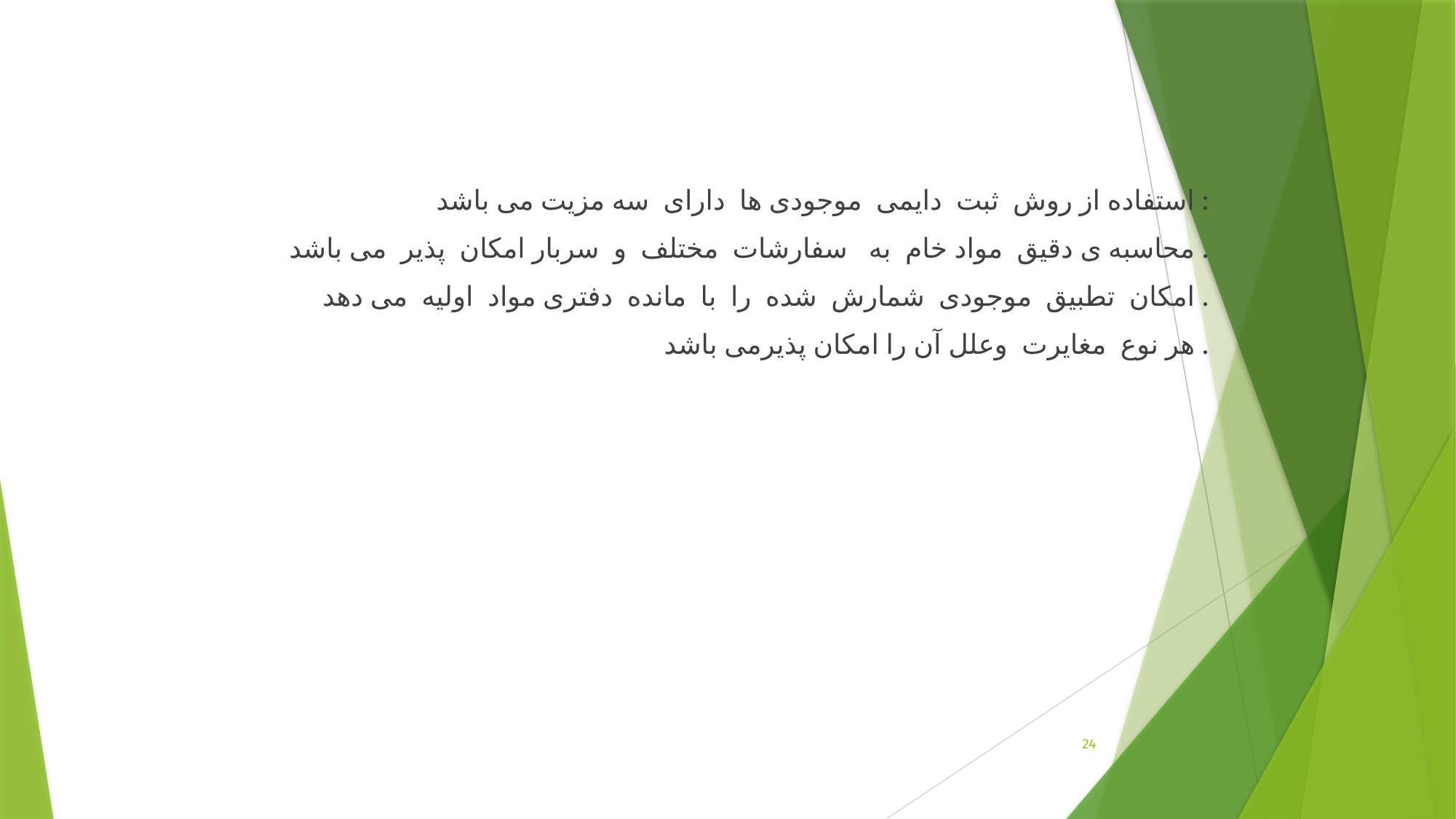

استفاده از روش  ثبت  دايمی  موجودی ها  دارای  سه مزيت می باشد :
محاسبه ی دقيق  مواد خام  به   سفارشات  مختلف  و  سربار امکان  پذير  می باشد .
امکان  تطبيق  موجودی  شمارش  شده  را  با  مانده  دفتری مواد  اوليه  می دهد .
هر نوع  مغايرت  وعلل آن را امکان پذيرمی باشد .
24